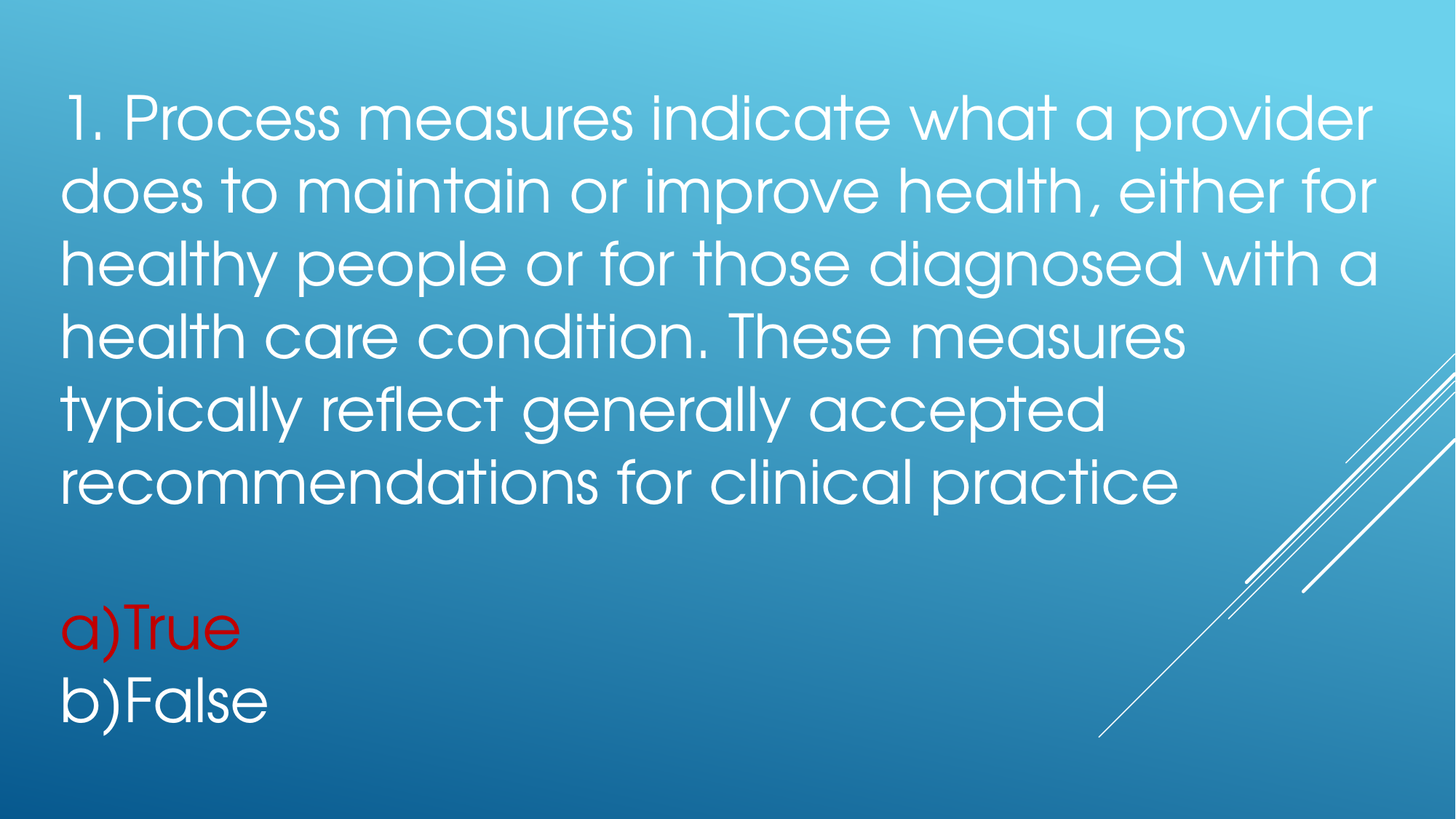

1. Process measures indicate what a provider does to maintain or improve health, either for healthy people or for those diagnosed with a health care condition. These measures typically reflect generally accepted recommendations for clinical practice

True
False